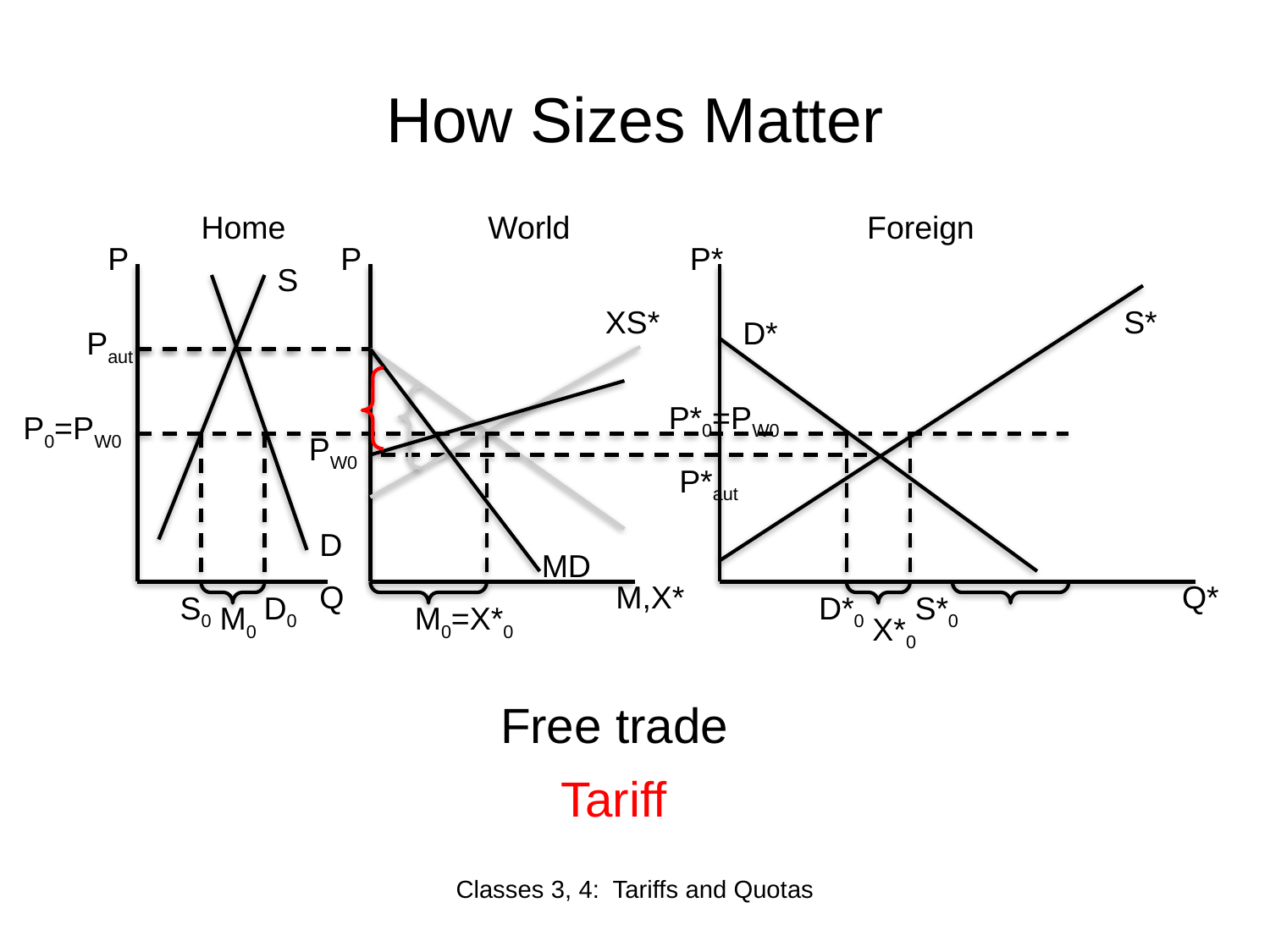

# How Sizes Matter
Home
World
Foreign
P
P
P*
S
XS*
S*
D*
Paut

P*0=PW0
P0=PW0
PW0
P*aut
D

MD

Q
M,X*
Q*
S0
D0
D*0
S*0
M0
M0=X*0
X*0
Free trade
Tariff
Classes 3, 4:  Tariffs and Quotas